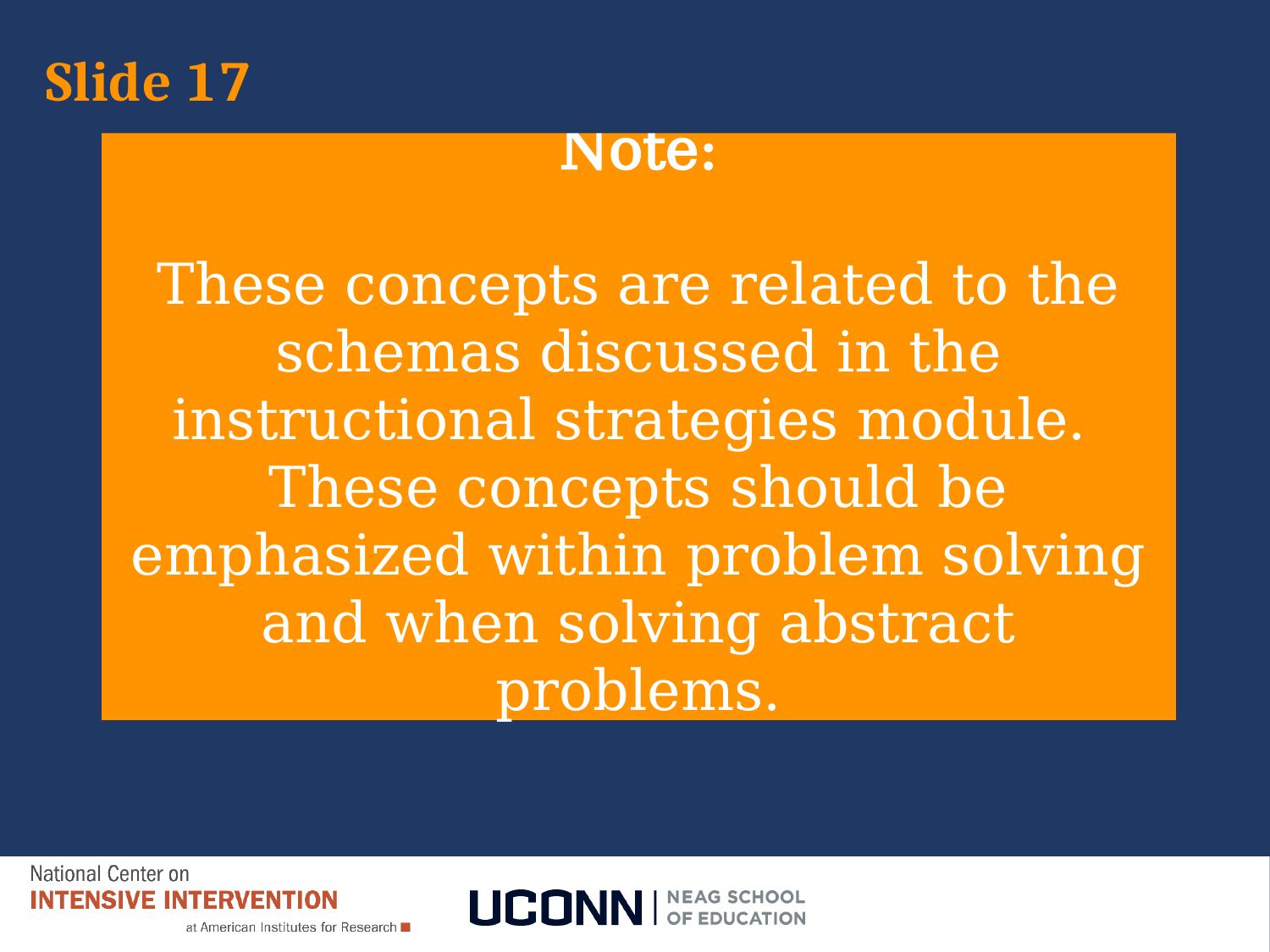

# Slide 17

Note:

These concepts are related to the schemas discussed in the instructional strategies module.
These concepts should be emphasized within problem solving and when solving abstract problems.